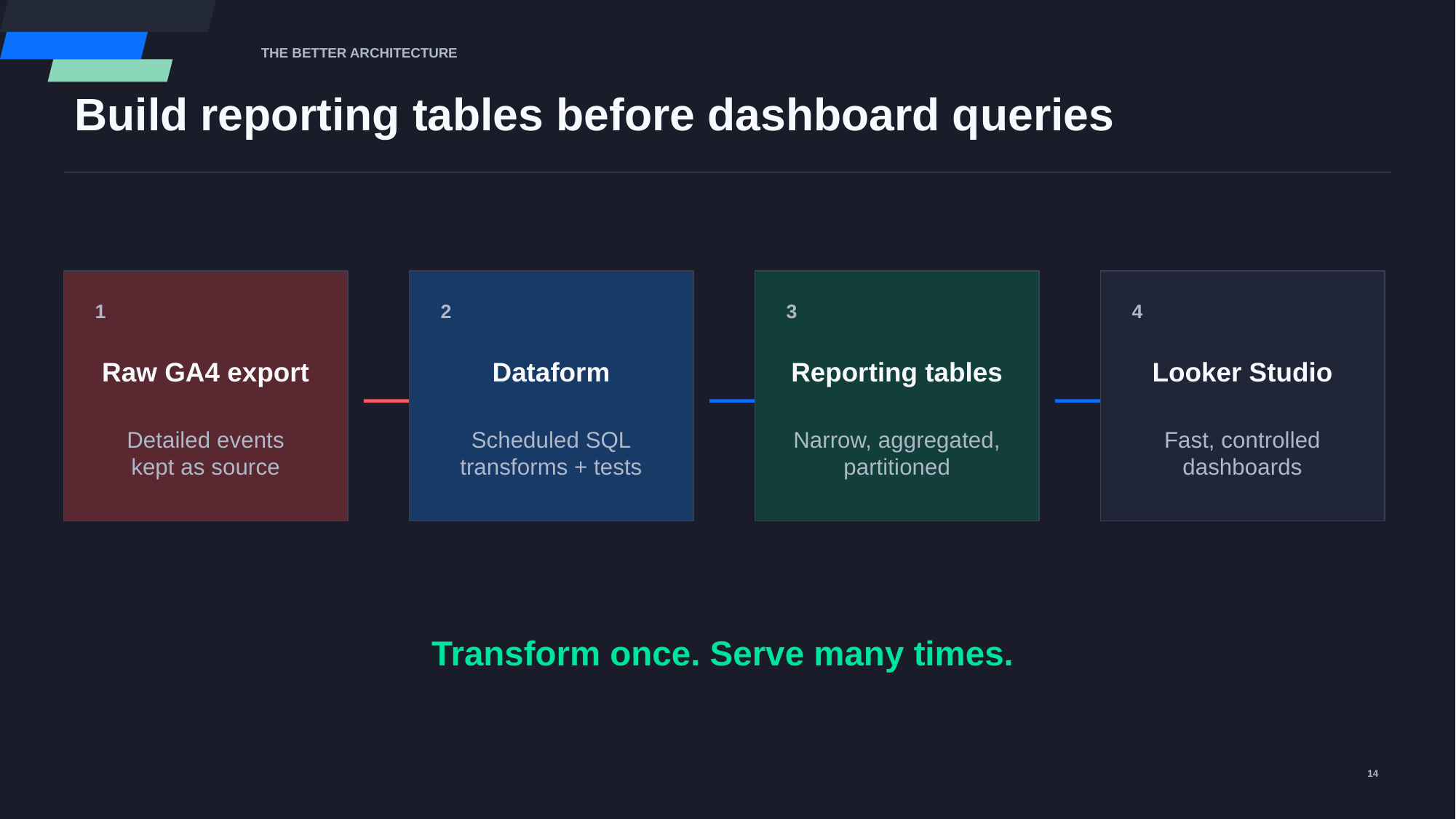

THE BETTER ARCHITECTURE

Build reporting tables before dashboard queries

1
2
3
4
Raw GA4 export
Dataform
Reporting tables
Looker Studio

Detailed events
kept as source
Scheduled SQL
transforms + tests
Narrow, aggregated,
partitioned
Fast, controlled
dashboards
Transform once. Serve many times.
14